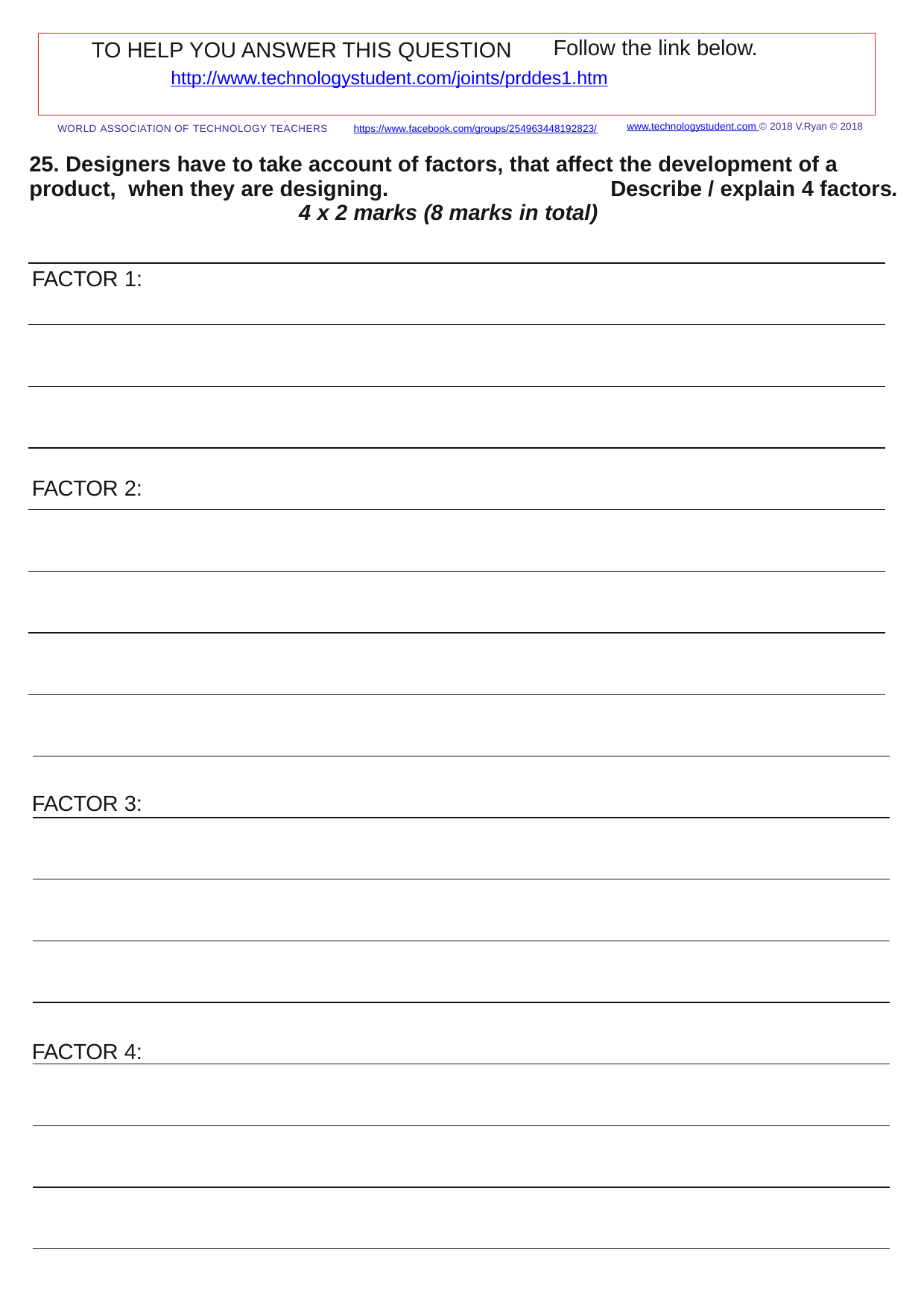

Follow the link below.

TO HELP YOU ANSWER THIS QUESTION
http://www.technologystudent.com/joints/prddes1.htm
www.technologystudent.com © 2018 V.Ryan © 2018
WORLD ASSOCIATION OF TECHNOLOGY TEACHERS	https://www.facebook.com/groups/254963448192823/
25. Designers have to take account of factors, that aﬀect the development of a product,  when they are designing.	Describe / explain 4 factors.	4 x 2 marks (8 marks in total)

FACTOR 1:

FACTOR 2:

FACTOR 3:

FACTOR 4: